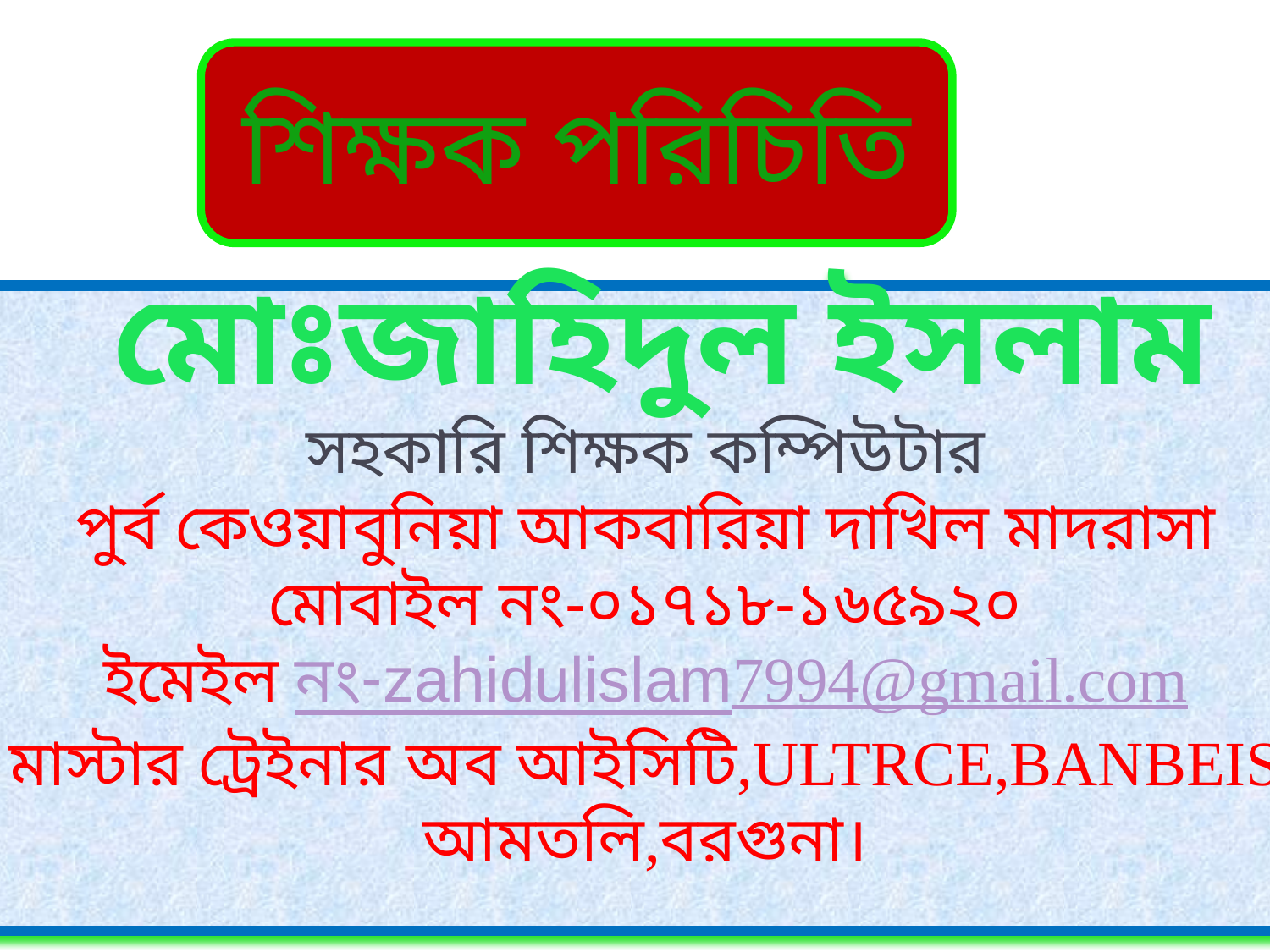

শিক্ষক পরিচিতি

  মোঃজাহিদুল ইসলাম
সহকারি শিক্ষক কম্পিউটার
পুর্ব কেওয়াবুনিয়া আকবারিয়া দাখিল মাদরাসা
মোবাইল নং-০১৭১৮-১৬৫৯২০
ইমেইল নং-zahidulislam7994@gmail.com
মাস্টার ট্রেইনার অব আইসিটি,ULTRCE,BANBEIS
আমতলি,বরগুনা।